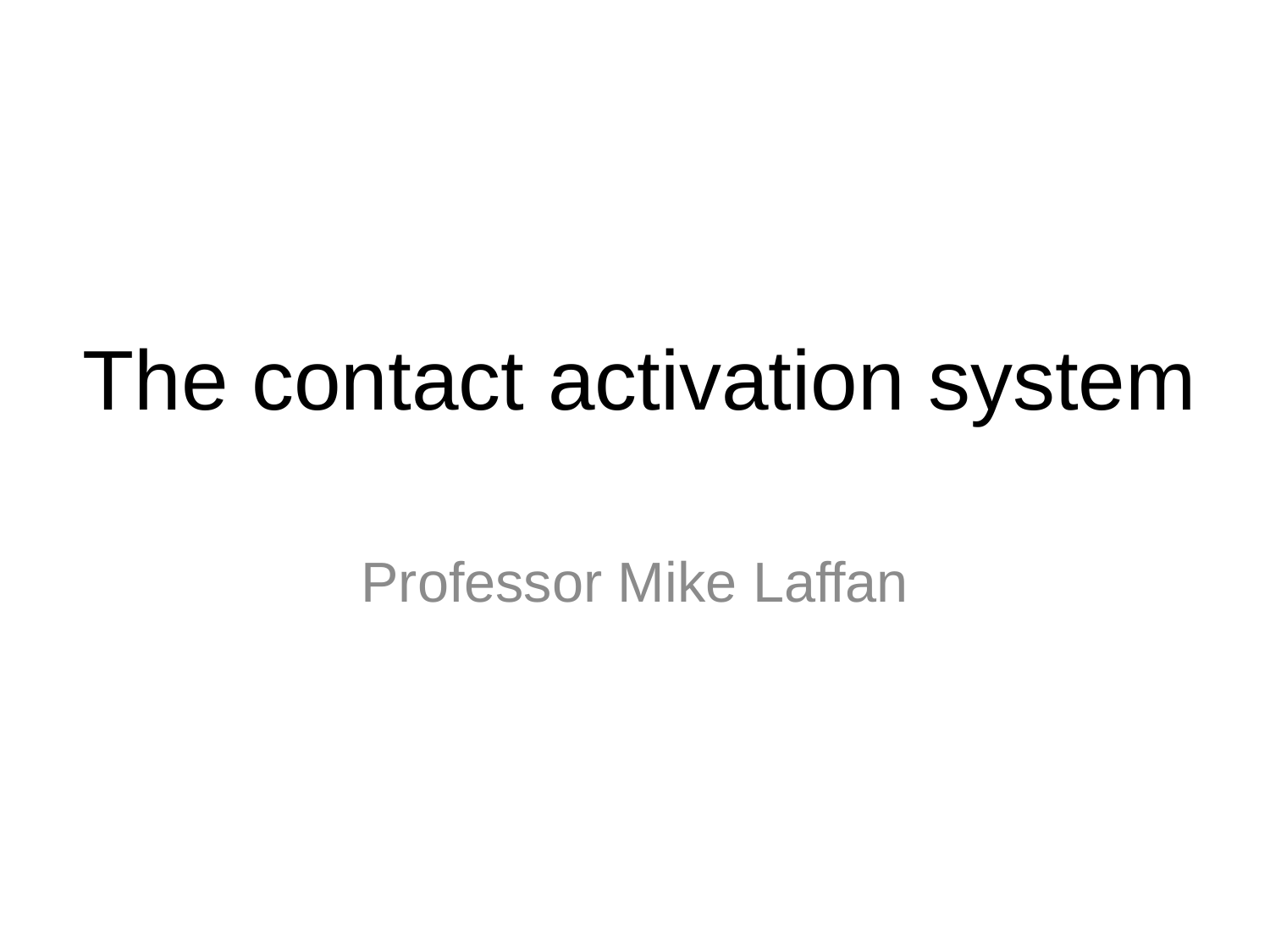

# The contact activation system
Professor Mike Laffan